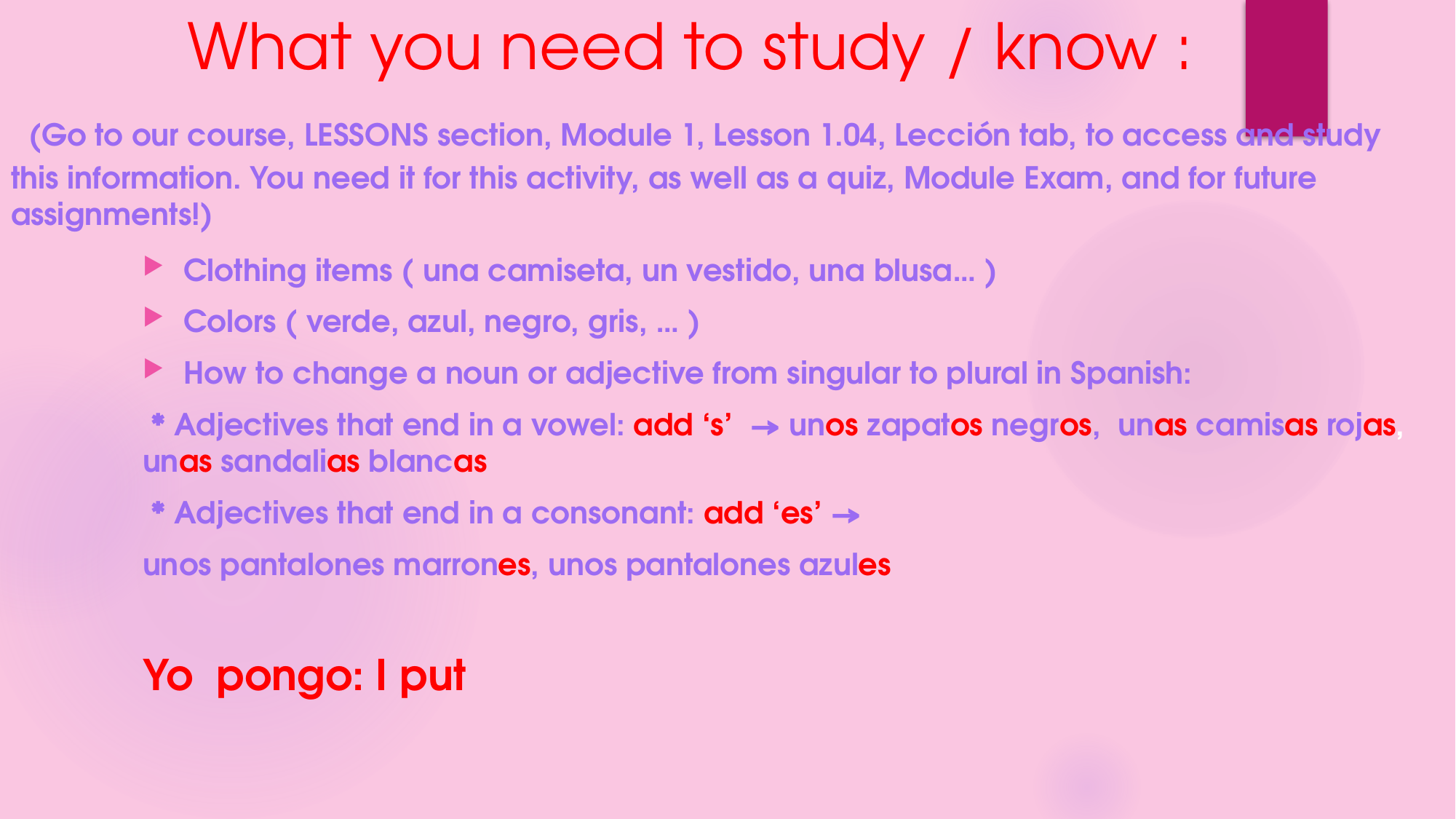

# What you need to study / know : (Go to our course, LESSONS section, Module 1, Lesson 1.04, Lección tab, to access and study this information. You need it for this activity, as well as a quiz, Module Exam, and for future assignments!)
Clothing items ( una camiseta, un vestido, una blusa… )
Colors ( verde, azul, negro, gris, … )
How to change a noun or adjective from singular to plural in Spanish:
 * Adjectives that end in a vowel: add ‘s’  → unos zapatos negros,  unas camisas rojas, unas sandalias blancas
 * Adjectives that end in a consonant: add ‘es’ →
unos pantalones marrones, unos pantalones azules

Yo  pongo: I put